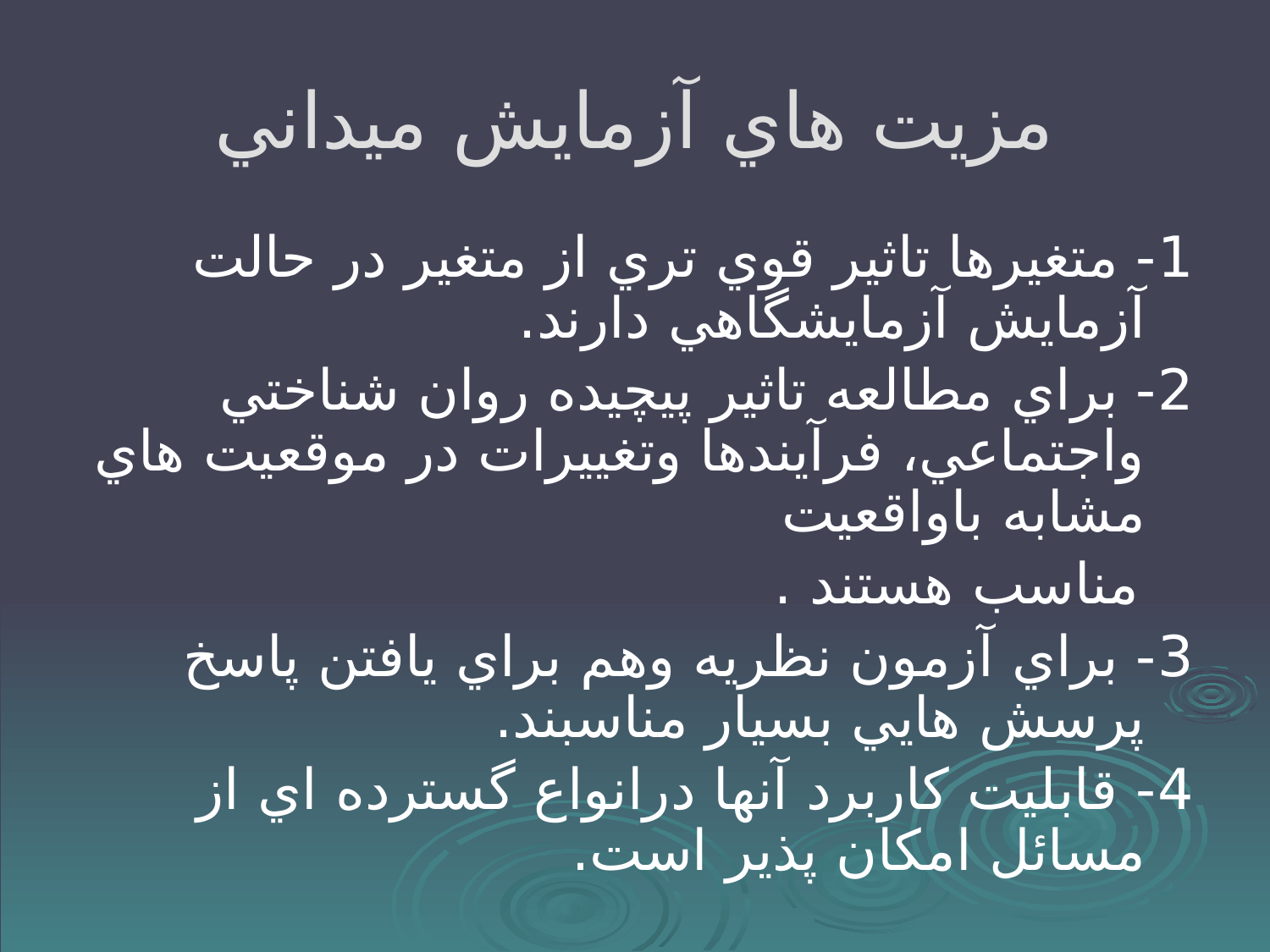

# مزيت هاي آزمايش ميداني
1- متغيرها تاثير قوي تري از متغير در حالت آزمايش آزمايشگاهي دارند.
2- براي مطالعه تاثير پيچيده روان شناختي واجتماعي، فرآيندها وتغييرات در موقعيت هاي مشابه باواقعيت
   مناسب هستند .
3- براي آزمون نظريه وهم براي يافتن پاسخ پرسش هايي بسيار مناسبند.
4- قابليت كاربرد آنها درانواع گسترده اي از مسائل امكان پذير است.